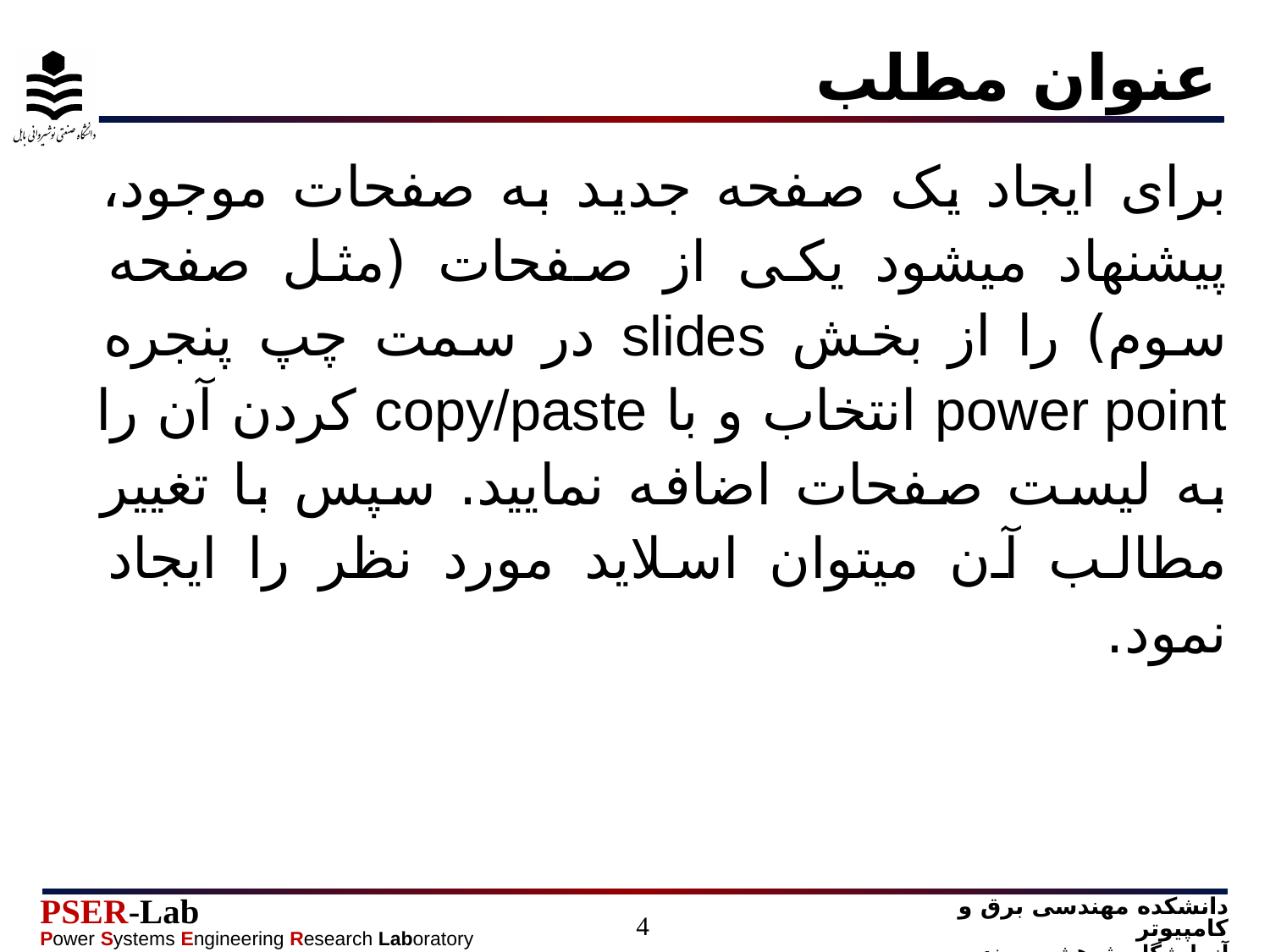

# عنوان مطلب

برای ایجاد یک صفحه جدید به صفحات موجود، پیشنهاد می‏شود یکی از صفحات (مثل صفحه سوم) را از بخش slides در سمت چپ پنجره power point انتخاب و با copy/paste کردن آن را به لیست صفحات اضافه نمایید. سپس با تغییر مطالب آن می‏توان اسلاید مورد نظر را ایجاد نمود.